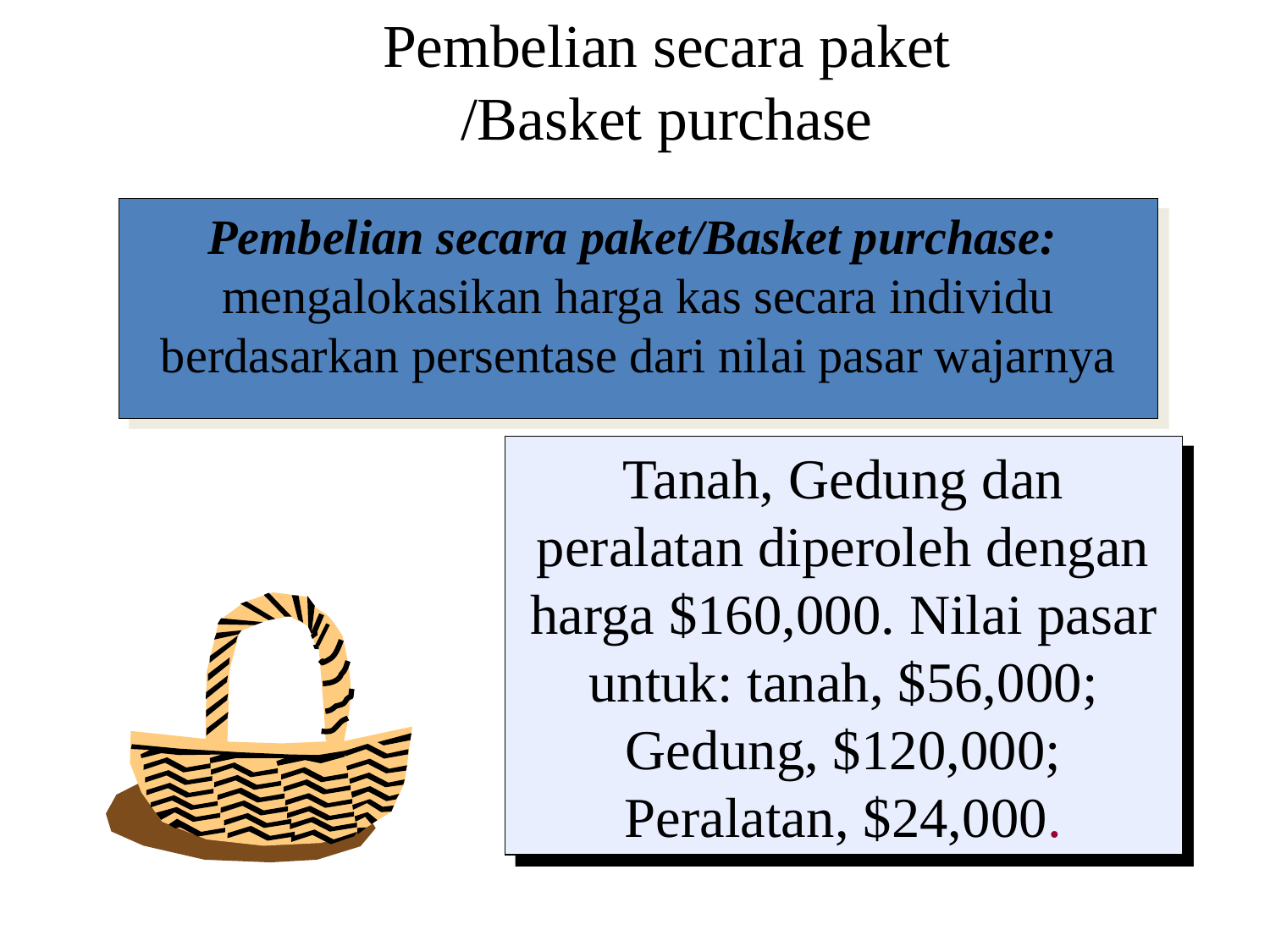

# Pembelian secara paket /Basket purchase
Pembelian secara paket/Basket purchase:  mengalokasikan harga kas secara individu berdasarkan persentase dari nilai pasar wajarnya
Tanah, Gedung dan peralatan diperoleh dengan harga $160,000. Nilai pasar untuk: tanah, $56,000; Gedung, $120,000; Peralatan, $24,000.